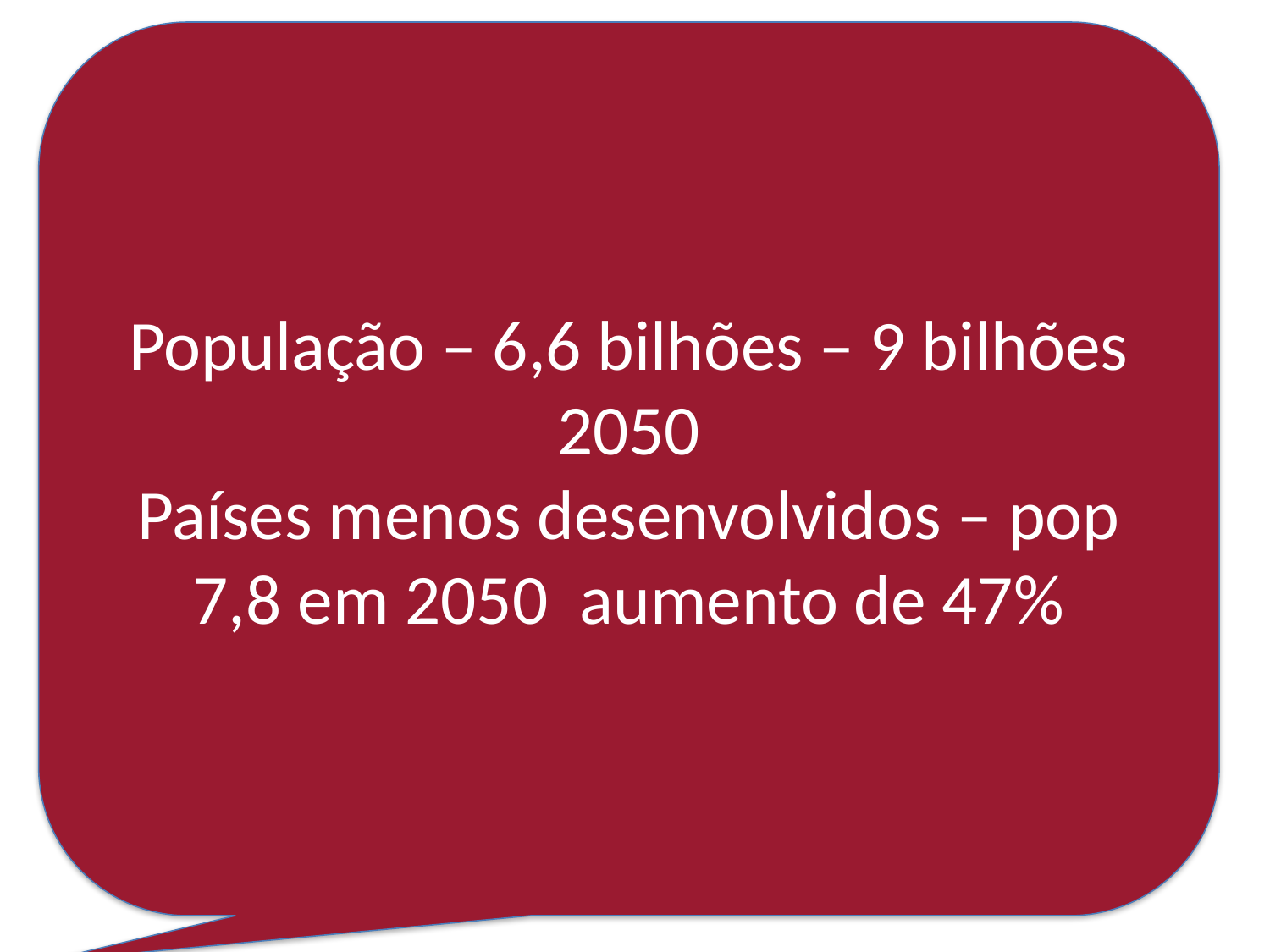

População – 6,6 bilhões – 9 bilhões 2050
Países menos desenvolvidos – pop 7,8 em 2050  aumento de 47%